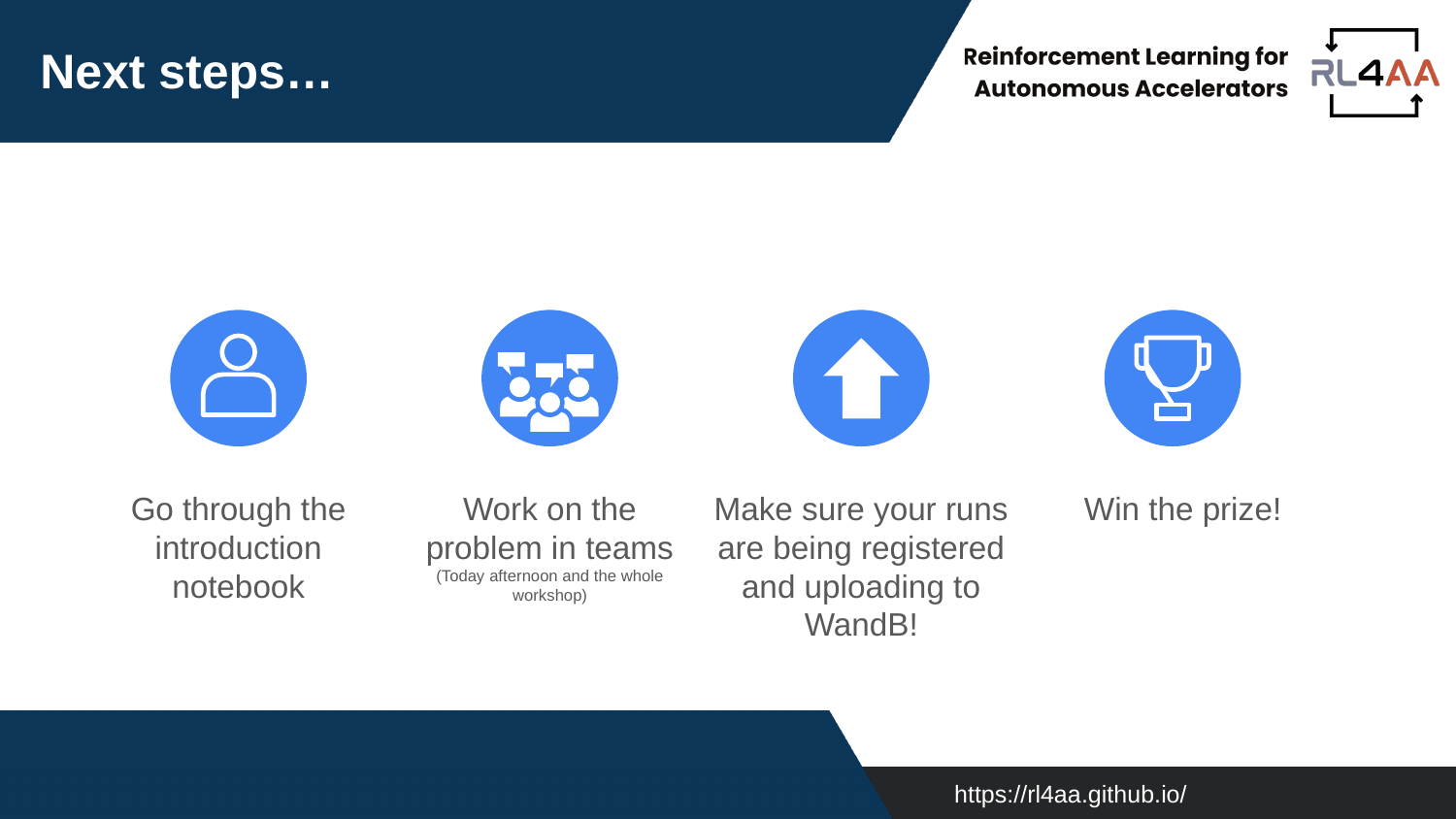

# Next steps…

Go through the introduction notebook
Work on the problem in teams
(Today afternoon and the whole workshop)
Make sure your runs are being registered and uploading to WandB!
Win the prize!